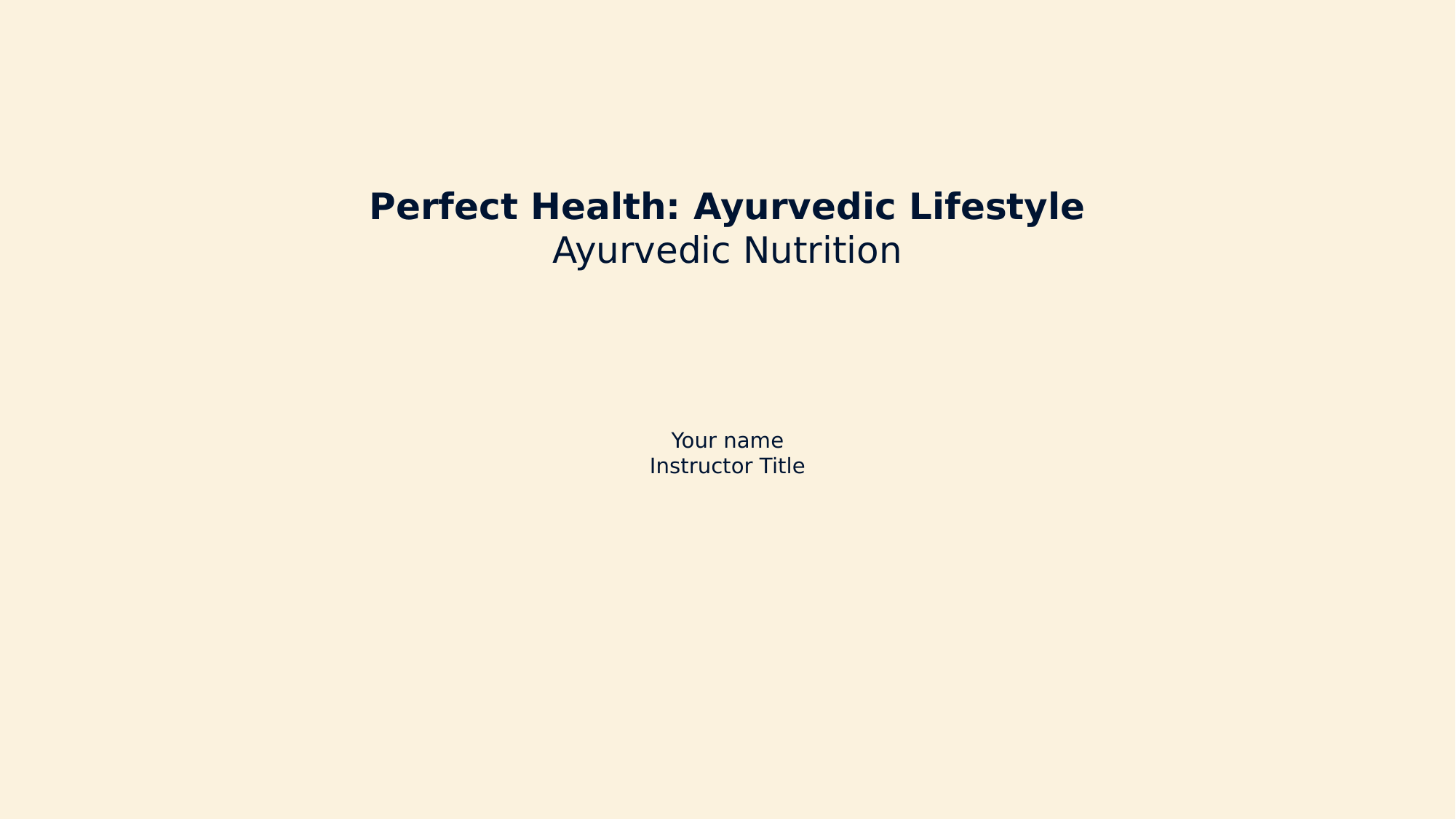

Perfect Health: Ayurvedic Lifestyle
Ayurvedic Nutrition
Your name
Instructor Title